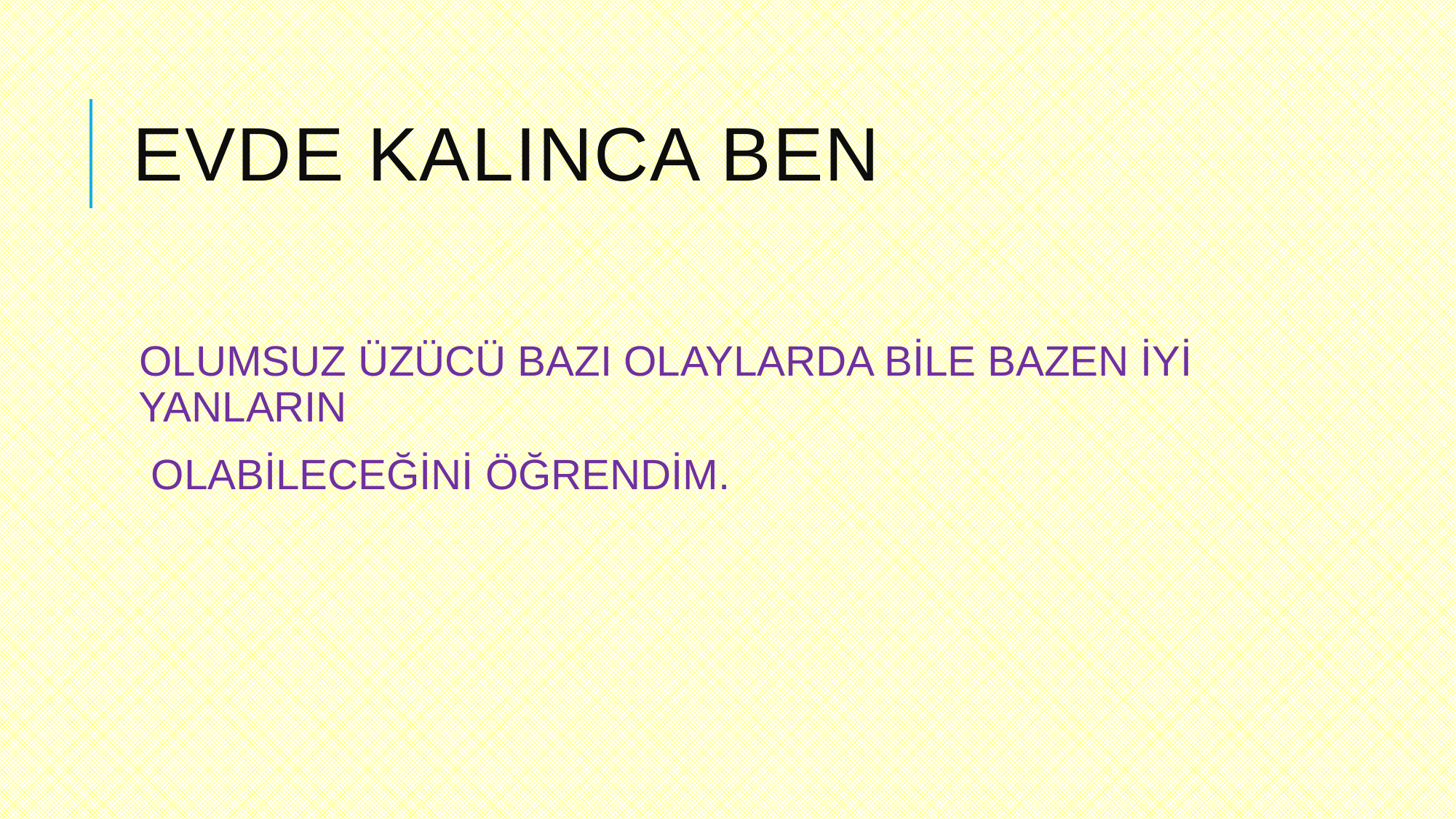

# EVDE KALINCA BEN

OLUMSUZ ÜZÜCÜ BAZI OLAYLARDA BİLE BAZEN İYİ YANLARIN
 OLABİLECEĞİNİ ÖĞRENDİM.